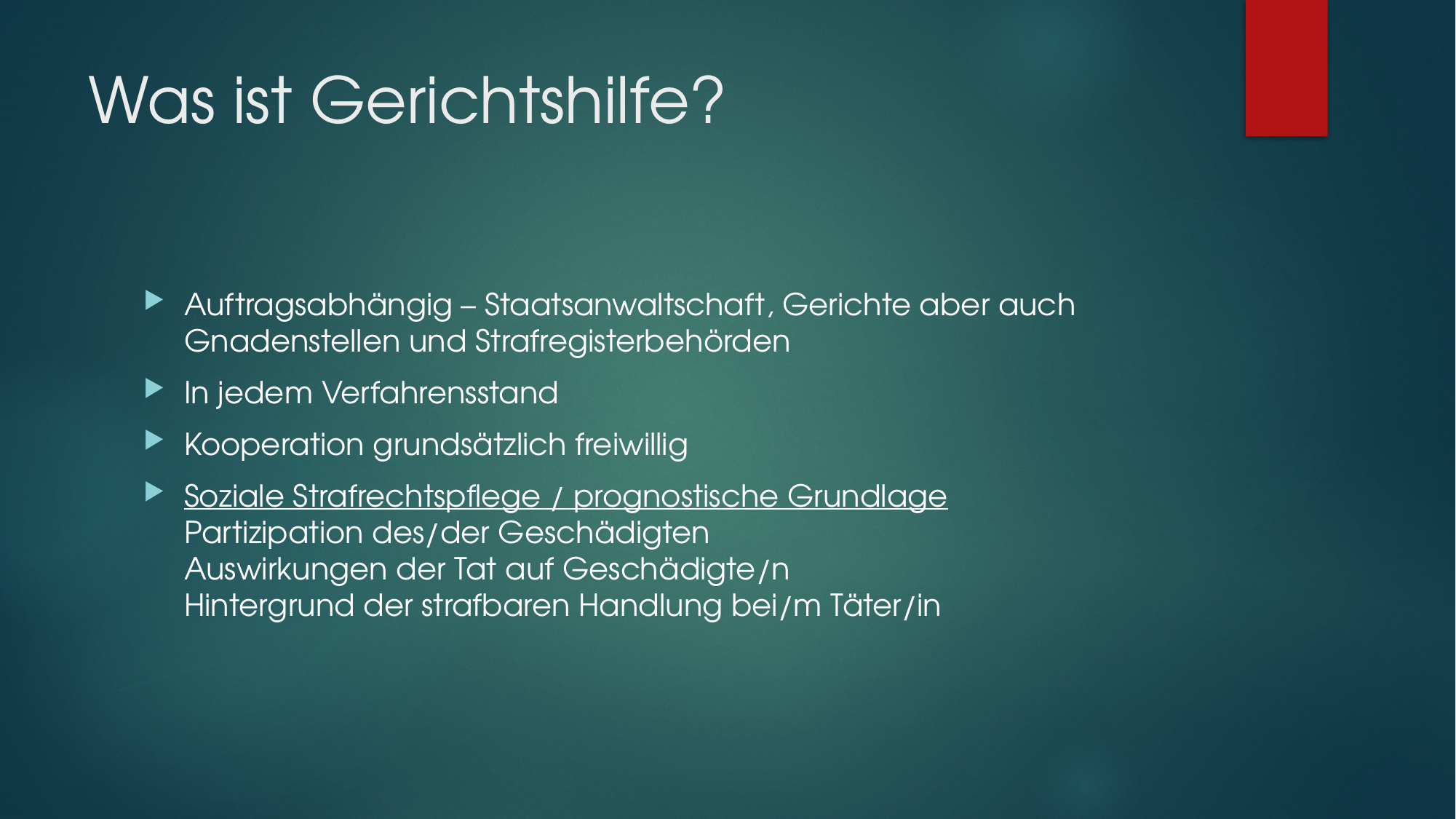

# Was ist Gerichtshilfe?
Auftragsabhängig – Staatsanwaltschaft, Gerichte aber auch Gnadenstellen und Strafregisterbehörden
In jedem Verfahrensstand
Kooperation grundsätzlich freiwillig
Soziale Strafrechtspflege / prognostische Grundlage
Partizipation des/der Geschädigten
Auswirkungen der Tat auf Geschädigte/n
Hintergrund der strafbaren Handlung bei/m Täter/in